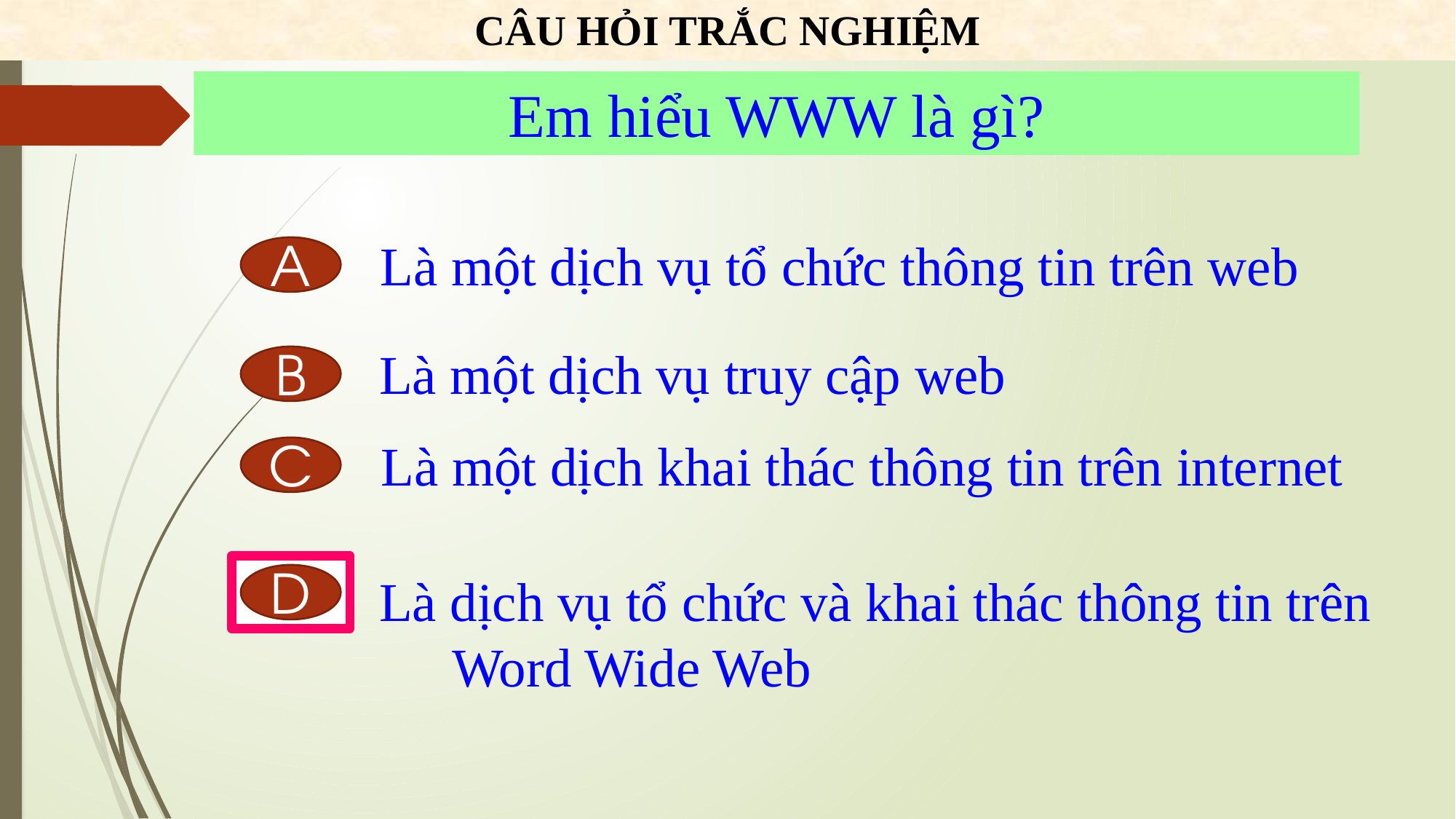

# CÂU HỎI TRẮC NGHIỆM
Em hiểu WWW là gì?
Là một dịch vụ tổ chức thông tin trên web
A
Là một dịch vụ truy cập web
B
Là một dịch khai thác thông tin trên internet
C

Là dịch vụ tổ chức và khai thác thông tin trên Word Wide Web
D